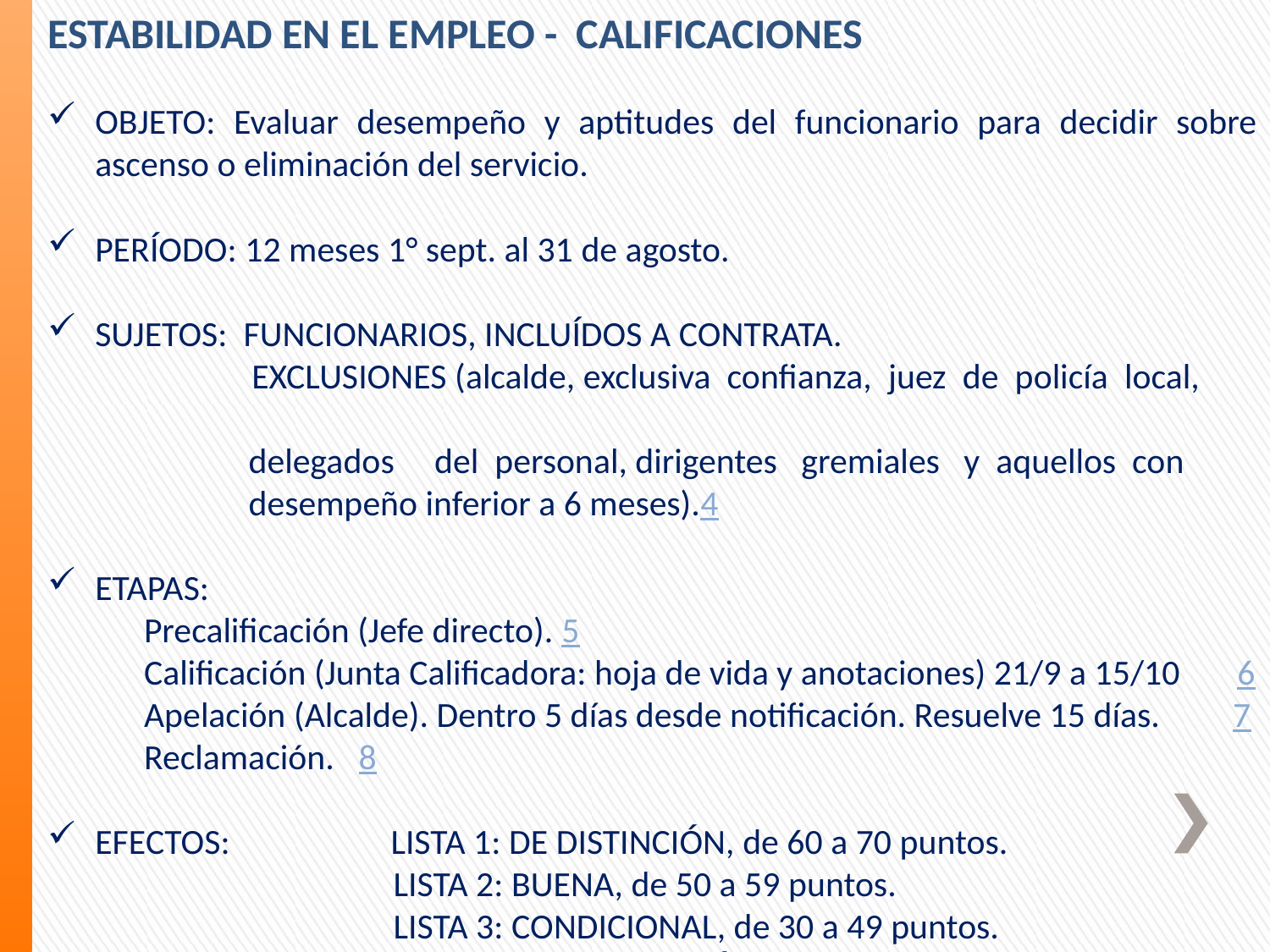

ESTABILIDAD EN EL EMPLEO -  CALIFICACIONES

OBJETO: Evaluar desempeño y aptitudes del funcionario para decidir sobre ascenso o eliminación del servicio.

PERÍODO: 12 meses 1° sept. al 31 de agosto.

SUJETOS:  FUNCIONARIOS, INCLUÍDOS A CONTRATA.
                         EXCLUSIONES (alcalde, exclusiva  confianza,  juez  de  policía  local,
                         delegados     del  personal, dirigentes   gremiales   y  aquellos  con
                         desempeño inferior a 6 meses).4

ETAPAS:
            Precalificación (Jefe directo). 5
            Calificación (Junta Calificadora: hoja de vida y anotaciones) 21/9 a 15/10       6
            Apelación (Alcalde). Dentro 5 días desde notificación. Resuelve 15 días.         7
            Reclamación.   8

EFECTOS:                    LISTA 1: DE DISTINCIÓN, de 60 a 70 puntos.
                                           LISTA 2: BUENA, de 50 a 59 puntos.
                                           LISTA 3: CONDICIONAL, de 30 a 49 puntos.
                                           LISTA 4: DE ELIMINACIÓN, de 10 a 29 puntos.